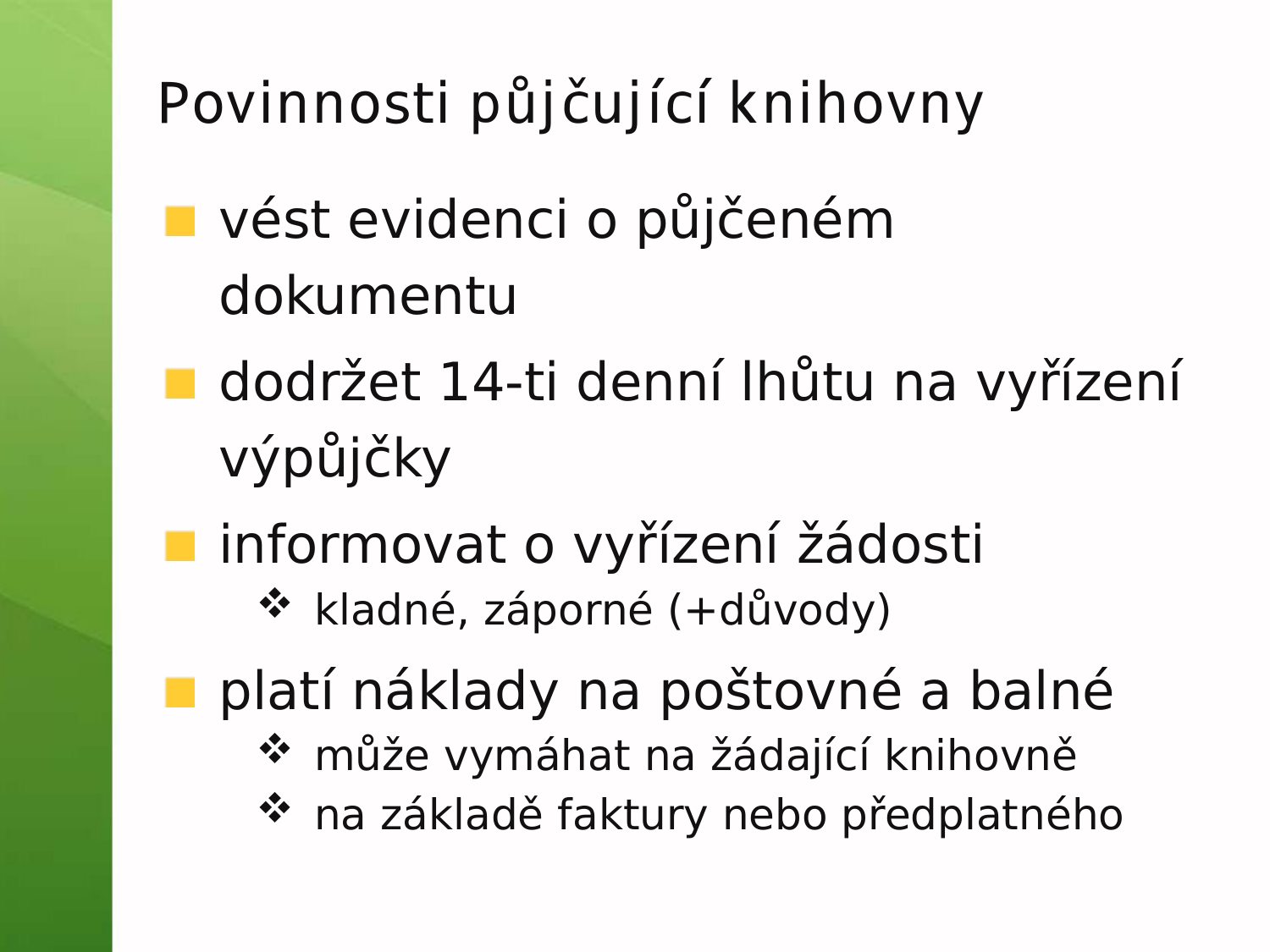

# Povinnosti půjčující knihovny
vést evidenci o půjčeném dokumentu
dodržet 14-ti denní lhůtu na vyřízení výpůjčky
informovat o vyřízení žádosti
kladné, záporné (+důvody)
platí náklady na poštovné a balné
může vymáhat na žádající knihovně
na základě faktury nebo předplatného